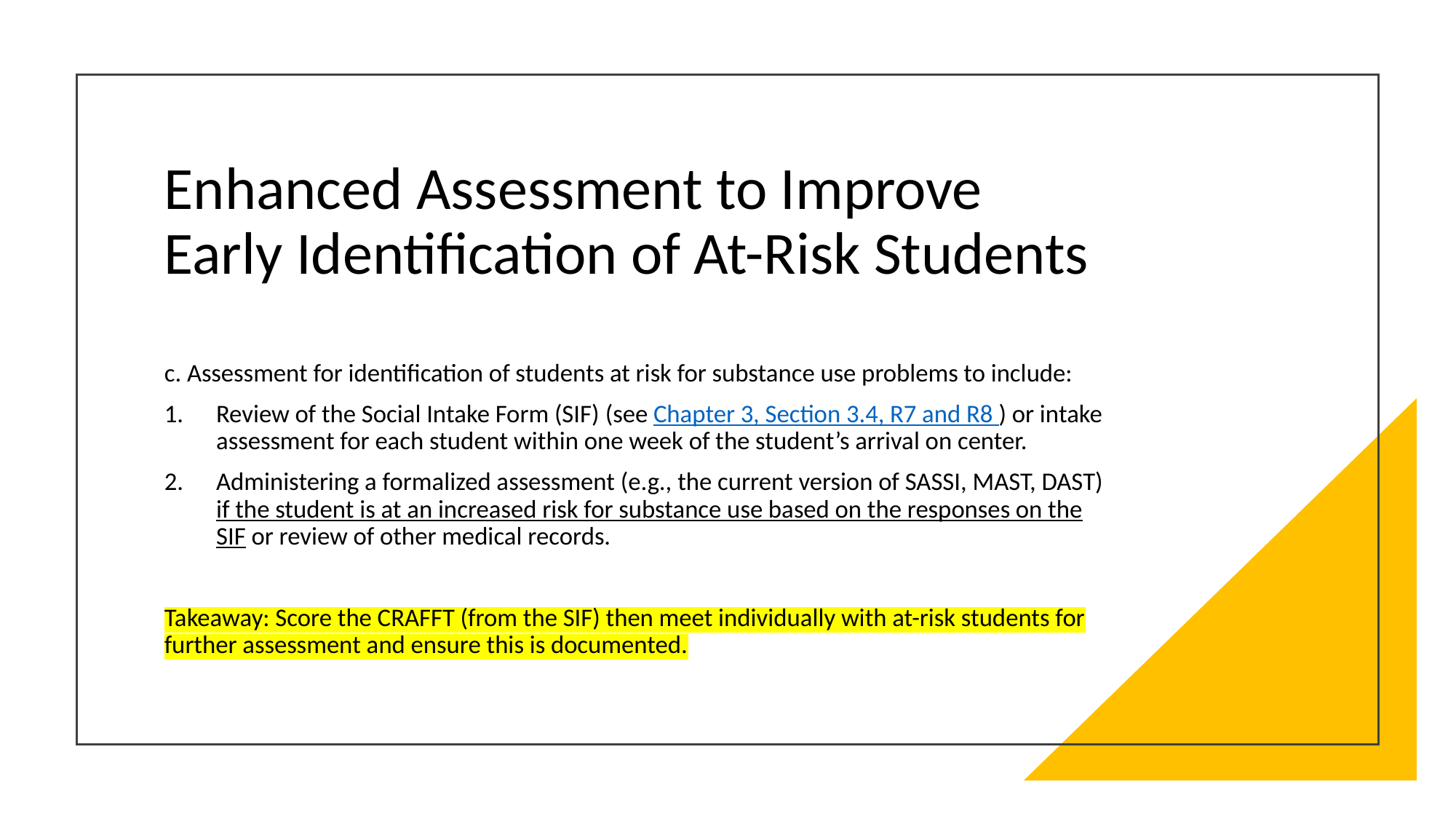

# Enhanced Assessment to Improve Early Identification of At-Risk Students
c. Assessment for identification of students at risk for substance use problems to include:
Review of the Social Intake Form (SIF) (see Chapter 3, Section 3.4, R7 and R8 ) or intake assessment for each student within one week of the student’s arrival on center.
Administering a formalized assessment (e.g., the current version of SASSI, MAST, DAST) if the student is at an increased risk for substance use based on the responses on the SIF or review of other medical records.

Takeaway: Score the CRAFFT (from the SIF) then meet individually with at-risk students for further assessment and ensure this is documented.